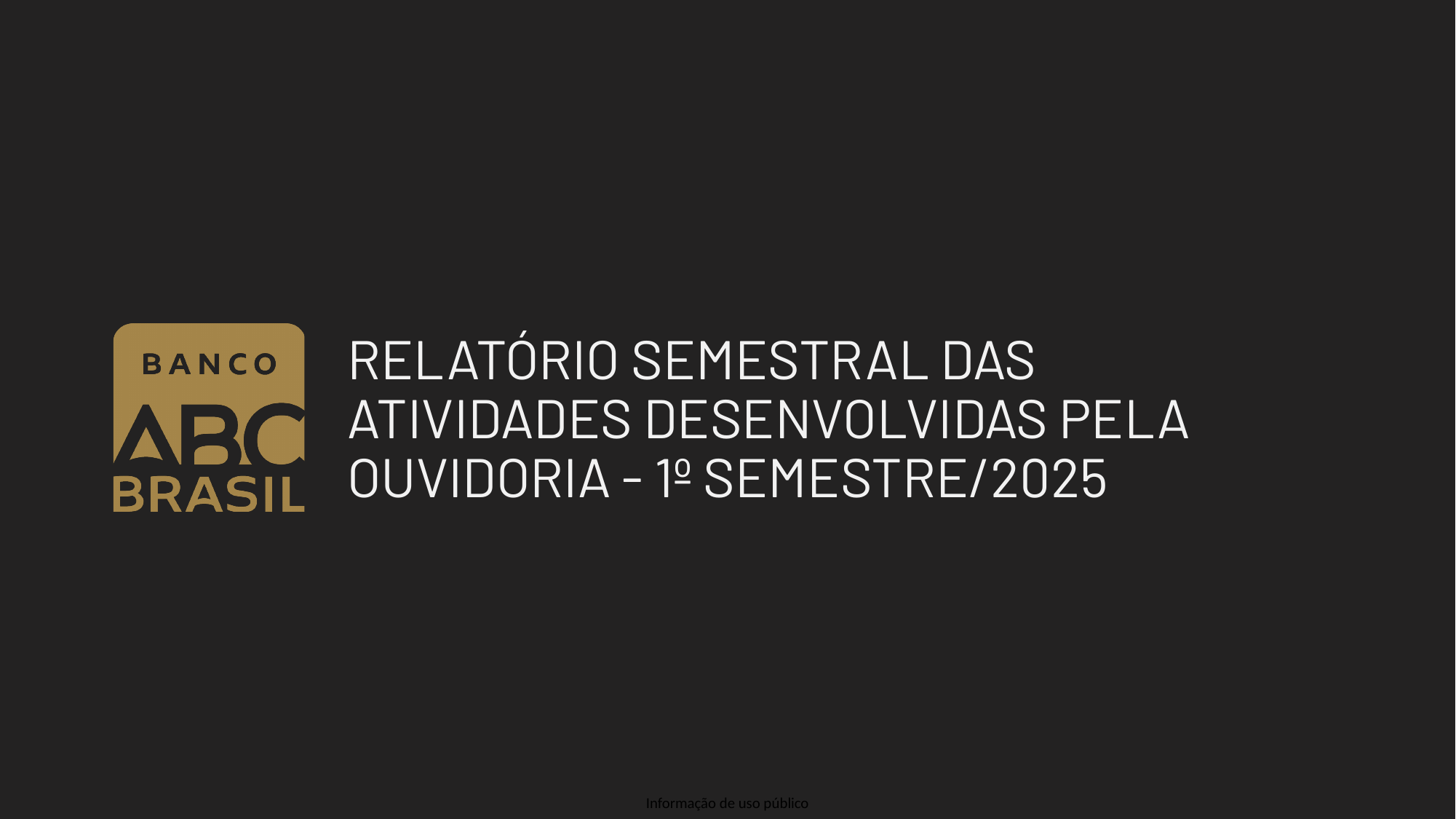

# RELATÓRIO SEMESTRAL DAS ATIVIDADES DESENVOLVIDAS PELA OUVIDORIA - 1º SEMESTRE/2025